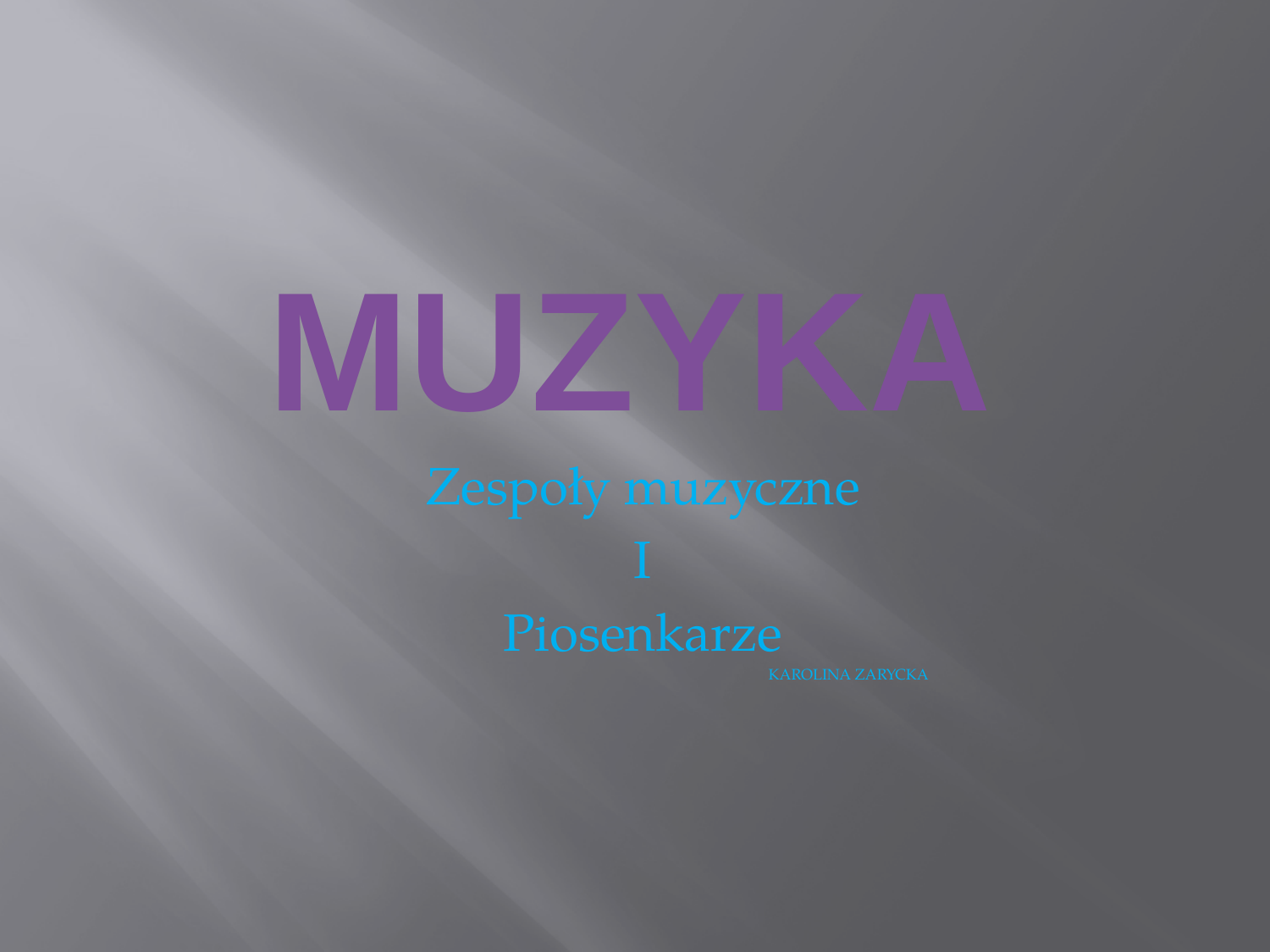

# MUZYKA
Zespoły muzyczne
I
Piosenkarze
                                                                                                            KAROLINA ZARYCKA